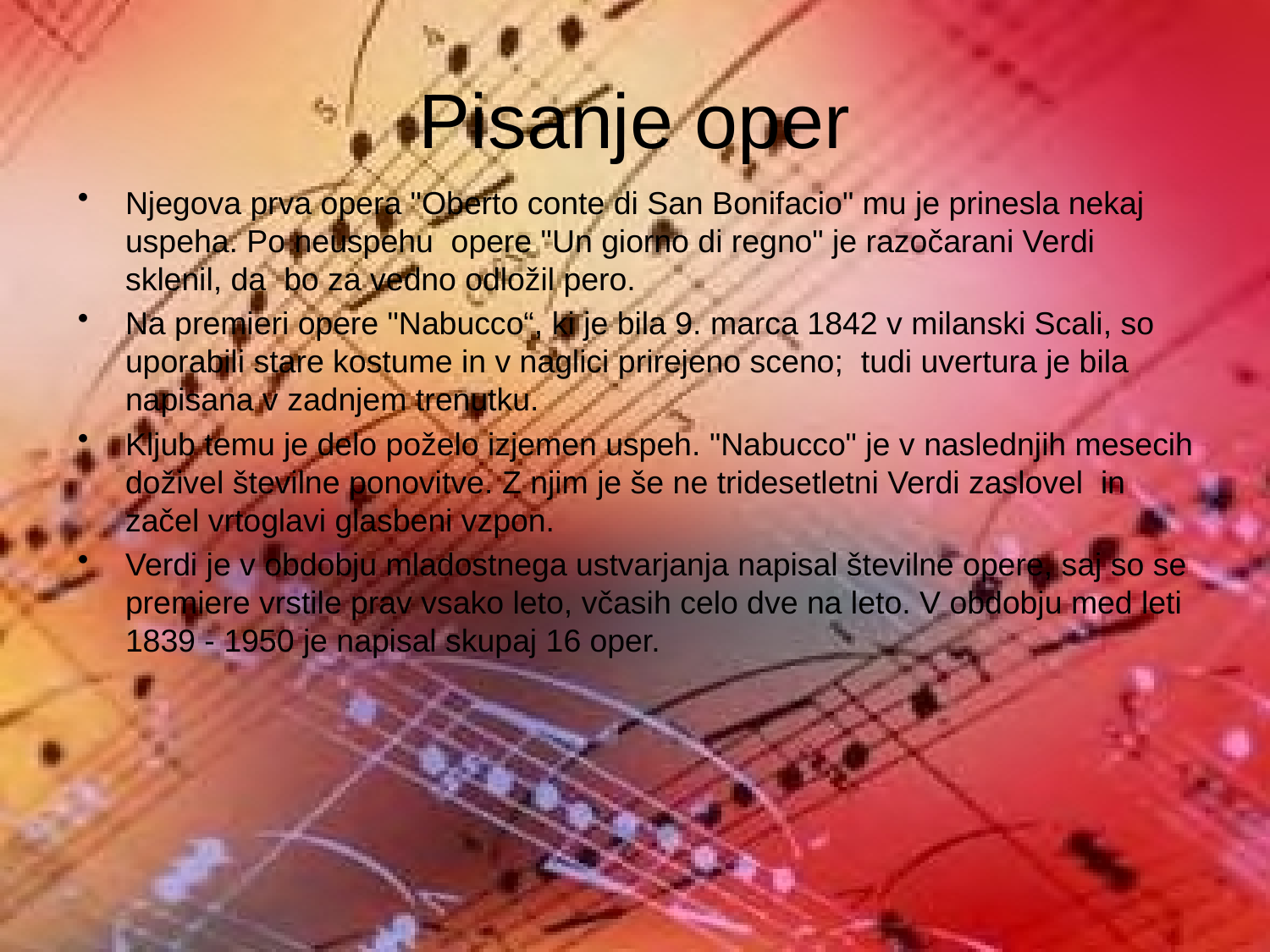

# Pisanje oper
Njegova prva opera "Oberto conte di San Bonifacio" mu je prinesla nekaj uspeha. Po neuspehu  opere "Un giorno di regno" je razočarani Verdi  sklenil, da  bo za vedno odložil pero.
Na premieri opere "Nabucco“, ki je bila 9. marca 1842 v milanski Scali, so uporabili stare kostume in v naglici prirejeno sceno;  tudi uvertura je bila napisana v zadnjem trenutku.
Kljub temu je delo poželo izjemen uspeh. "Nabucco" je v naslednjih mesecih doživel številne ponovitve. Z njim je še ne tridesetletni Verdi zaslovel  in začel vrtoglavi glasbeni vzpon.
Verdi je v obdobju mladostnega ustvarjanja napisal številne opere, saj so se premiere vrstile prav vsako leto, včasih celo dve na leto. V obdobju med leti 1839 - 1950 je napisal skupaj 16 oper.